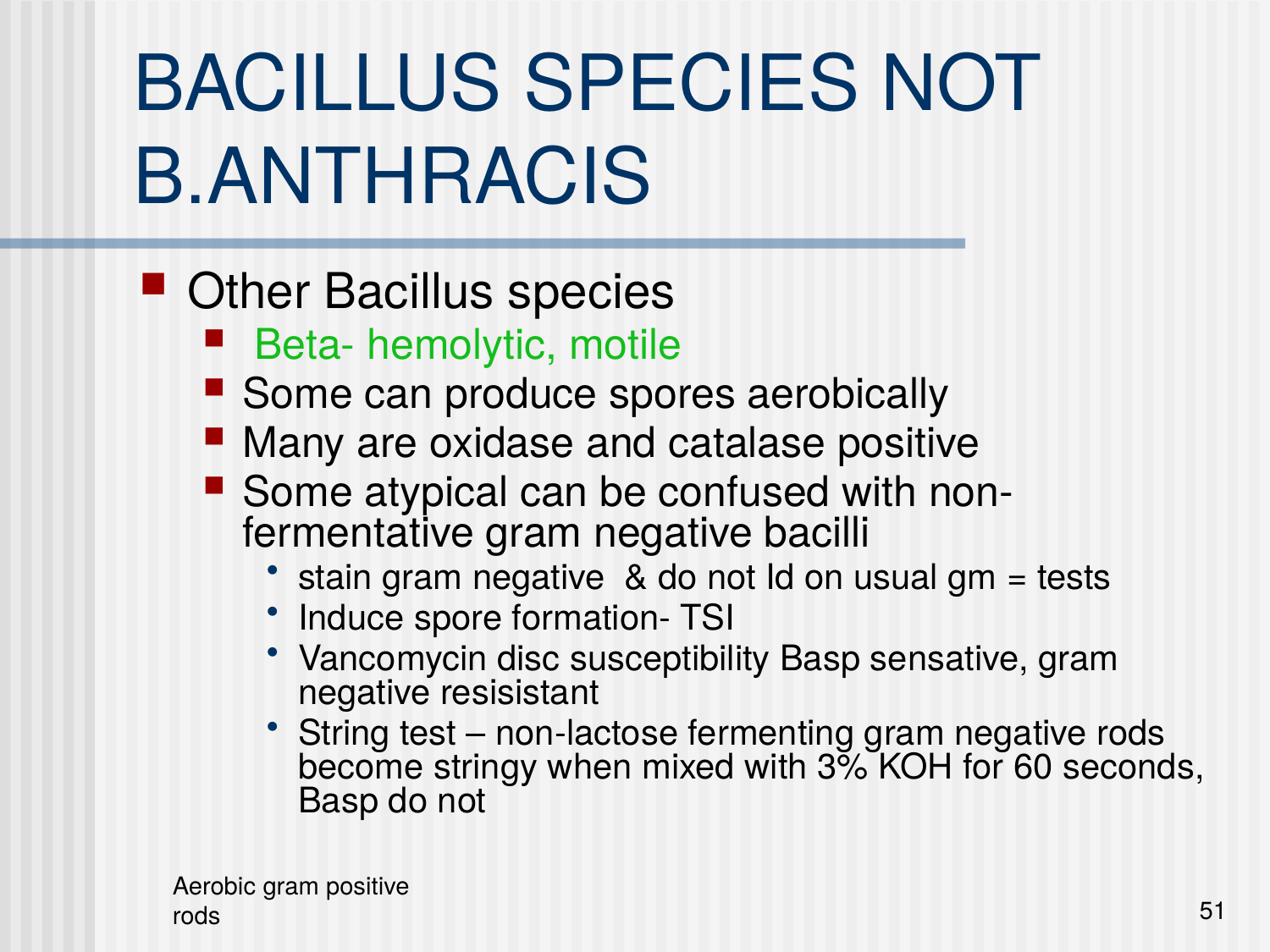

# BACILLUS SPECIES NOT B.ANTHRACIS
Other Bacillus species
 Beta- hemolytic, motile
Some can produce spores aerobically
Many are oxidase and catalase positive
Some atypical can be confused with non-fermentative gram negative bacilli
stain gram negative  & do not Id on usual gm = tests
Induce spore formation- TSI
Vancomycin disc susceptibility Basp sensative, gram negative resisistant
String test – non-lactose fermenting gram negative rods become stringy when mixed with 3% KOH for 60 seconds, Basp do not
Aerobic gram positive rods
51